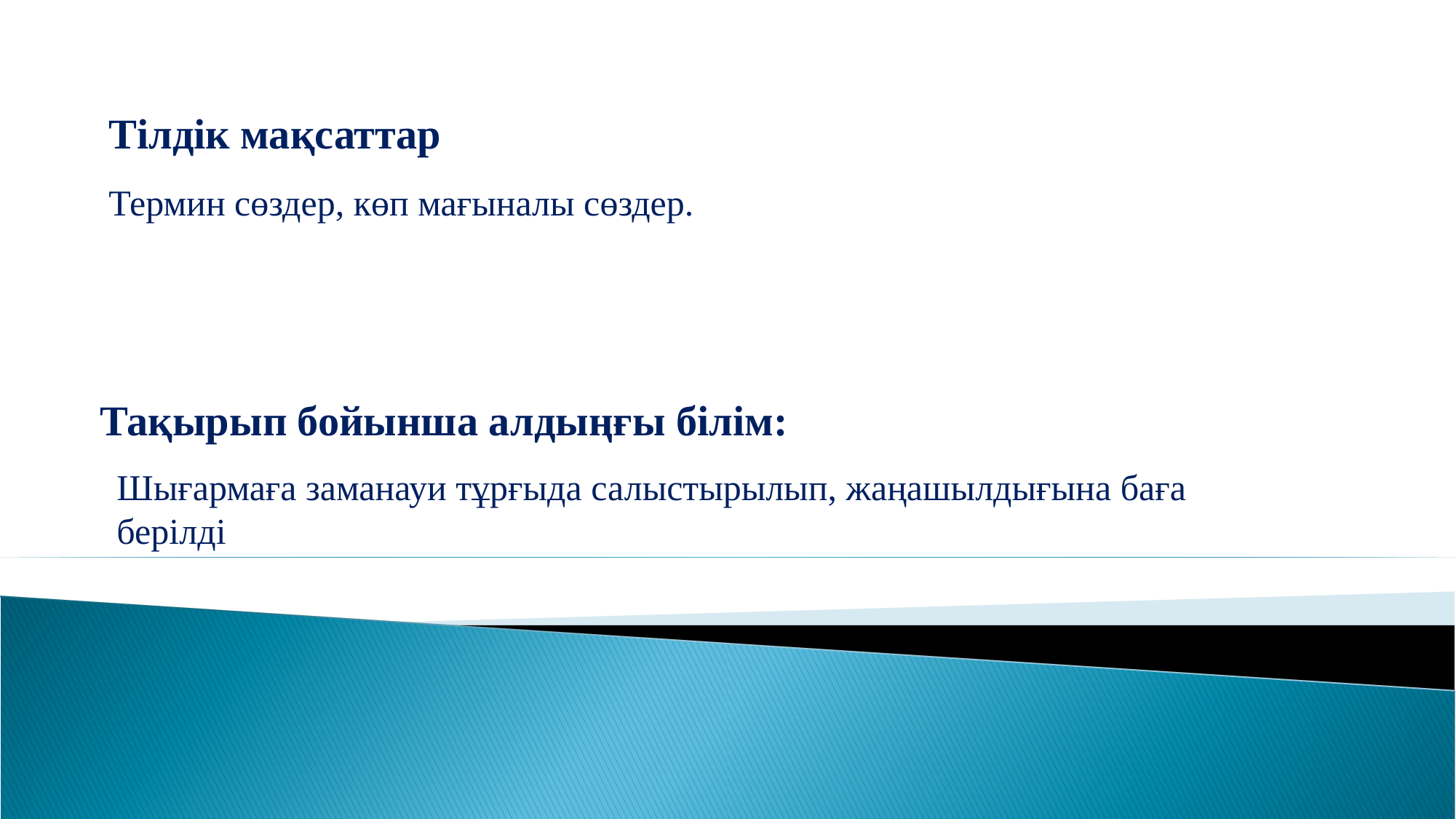

Тілдік мақсаттар
Термин сөздер, көп мағыналы сөздер.

Тақырып бойынша алдыңғы білім:

Шығармаға заманауи тұрғыда салыстырылып, жаңашылдығына баға берілді